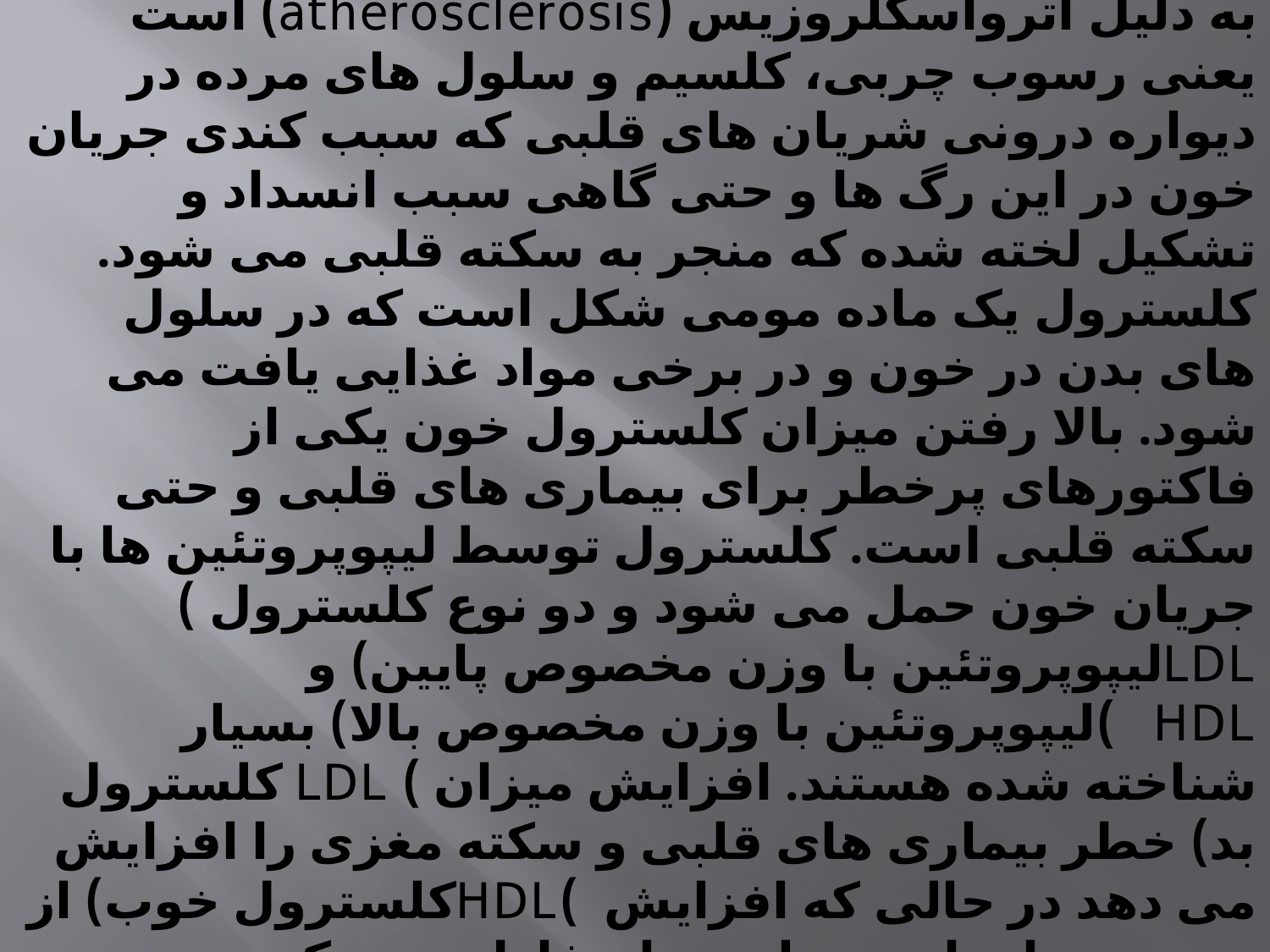

-3بیماری شریان های قلبی؛
 شایع ترین اختلال قلب در بزرگسالان است و بیشتر به دلیل آترواسکلروزیس (atherosclerosis) است یعنی رسوب چربی، کلسیم و سلول های مرده در دیواره درونی شریان های قلبی که سبب کندی جریان خون در این رگ ها و حتی گاهی سبب انسداد و تشکیل لخته شده که منجر به سکته قلبی می شود.
کلسترول یک ماده مومی شکل است که در سلول های بدن در خون و در برخی مواد غذایی یافت می شود. بالا رفتن میزان کلسترول خون یکی از فاکتورهای پرخطر برای بیماری های قلبی و حتی سکته قلبی است. کلسترول توسط لیپوپروتئین ها با جریان خون حمل می شود و دو نوع کلسترول ) LDLلیپوپروتئین با وزن مخصوص پایین) و HDL   )لیپوپروتئین با وزن مخصوص بالا) بسیار شناخته شده هستند. افزایش میزان ) LDL کلسترول بد) خطر بیماری های قلبی و سکته مغزی را افزایش می دهد در حالی که افزایش  )HDLکلسترول خوب) از بدن در برابر این بیماری ها حفاظت می کند.